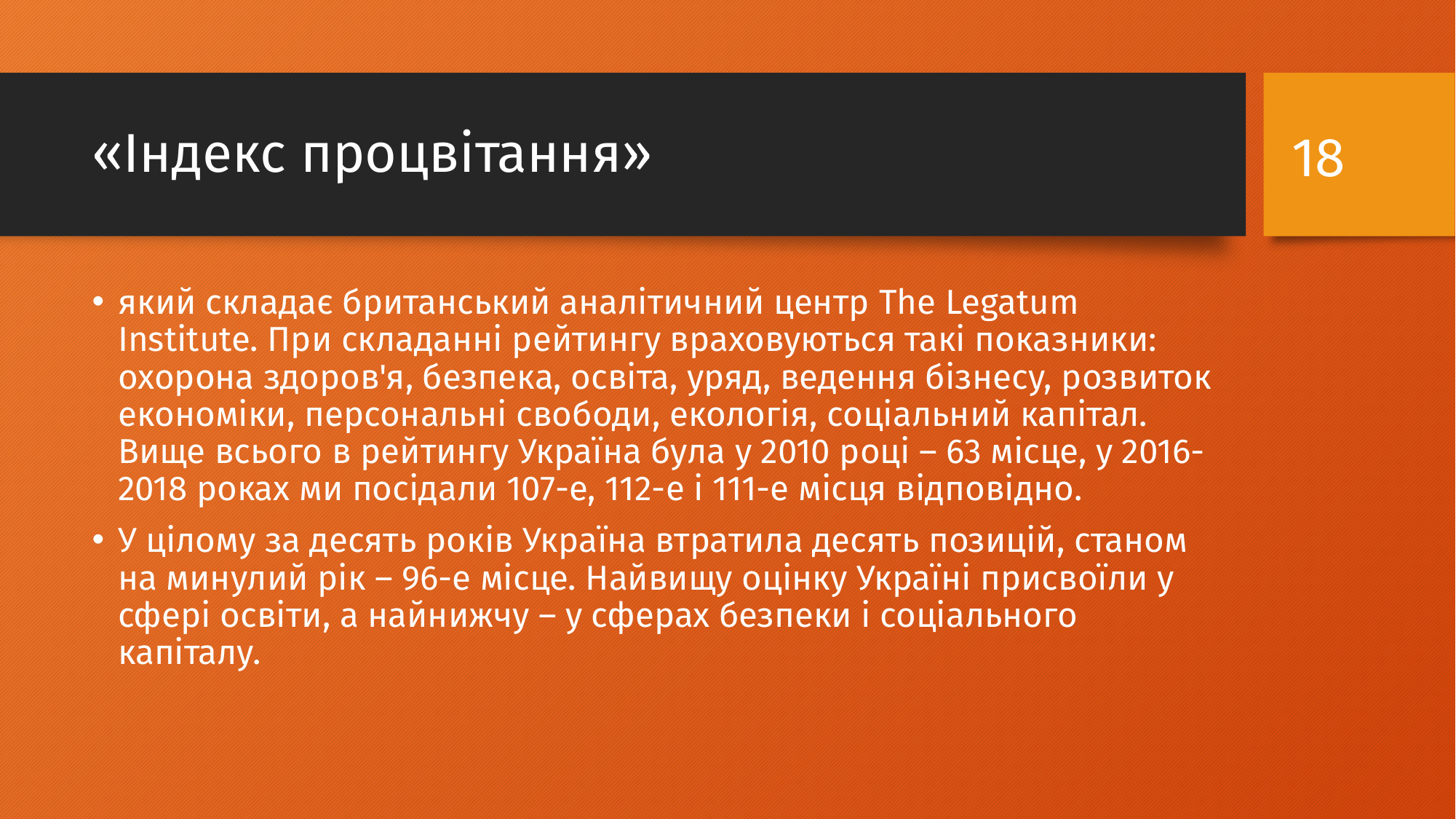

18
# «Індекс процвітання»
який складає британський аналітичний центр The Legatum Institute. При складанні рейтингу враховуються такі показники: охорона здоров'я, безпека, освіта, уряд, ведення бізнесу, розвиток економіки, персональні свободи, екологія, соціальний капітал. Вище всього в рейтингу Україна була у 2010 році – 63 місце, у 2016-2018 роках ми посідали 107-е, 112-е і 111-е місця відповідно.
У цілому за десять років Україна втратила десять позицій, станом на минулий рік – 96-е місце. Найвищу оцінку Україні присвоїли у сфері освіти, а найнижчу – у сферах безпеки і соціального капіталу.